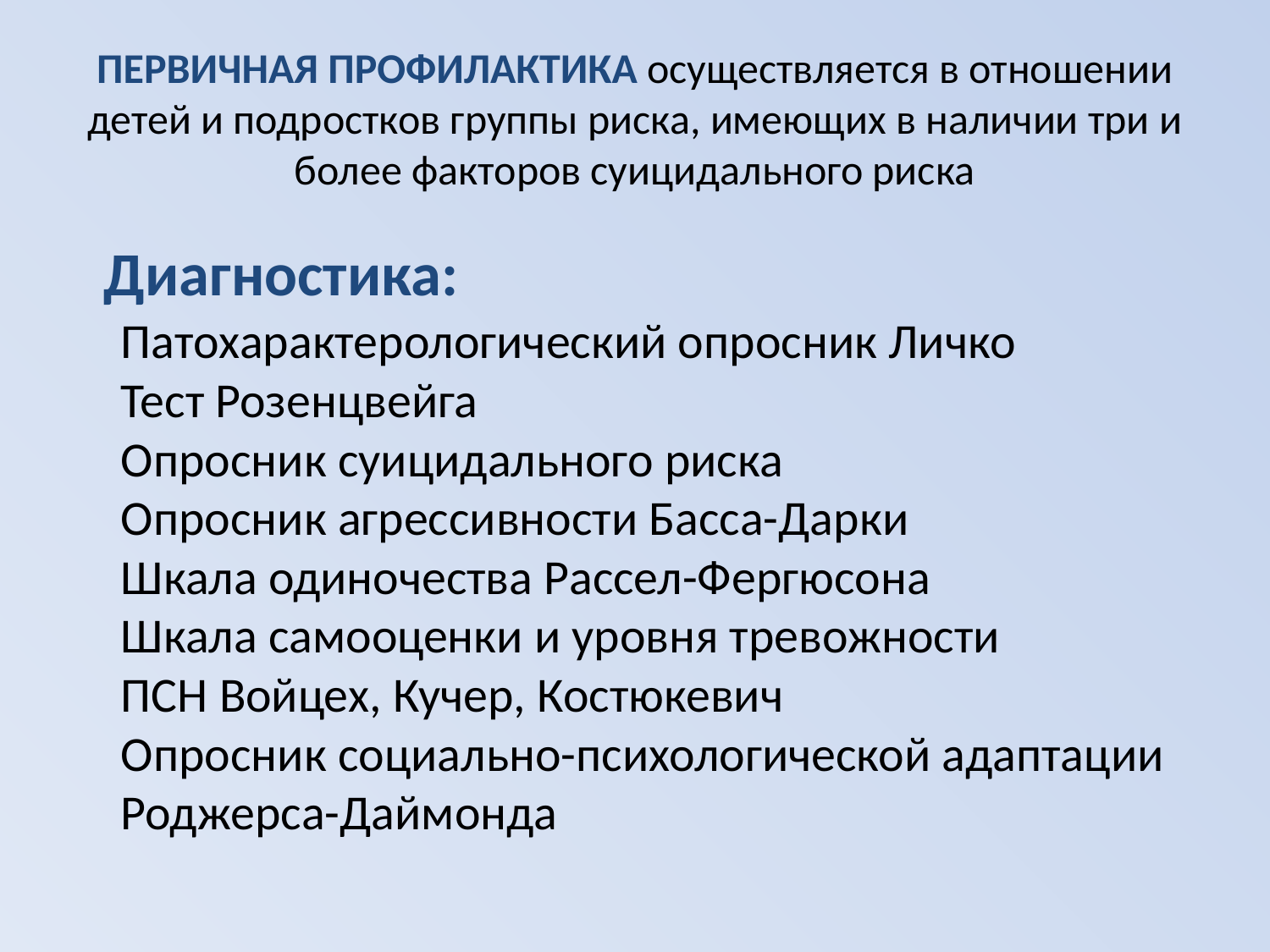

# ПЕРВИЧНАЯ ПРОФИЛАКТИКА осуществляется в отношении детей и подростков группы риска, имеющих в наличии три и более факторов суицидального риска

  Диагностика:
Патохарактерологический опросник Личко
Тест Розенцвейга
Опросник суицидального риска
Опросник агрессивности Басса-Дарки
Шкала одиночества Рассел-Фергюсона
Шкала самооценки и уровня тревожности
ПСН Войцех, Кучер, Костюкевич
Опросник социально-психологической адаптации Роджерса-Даймонда